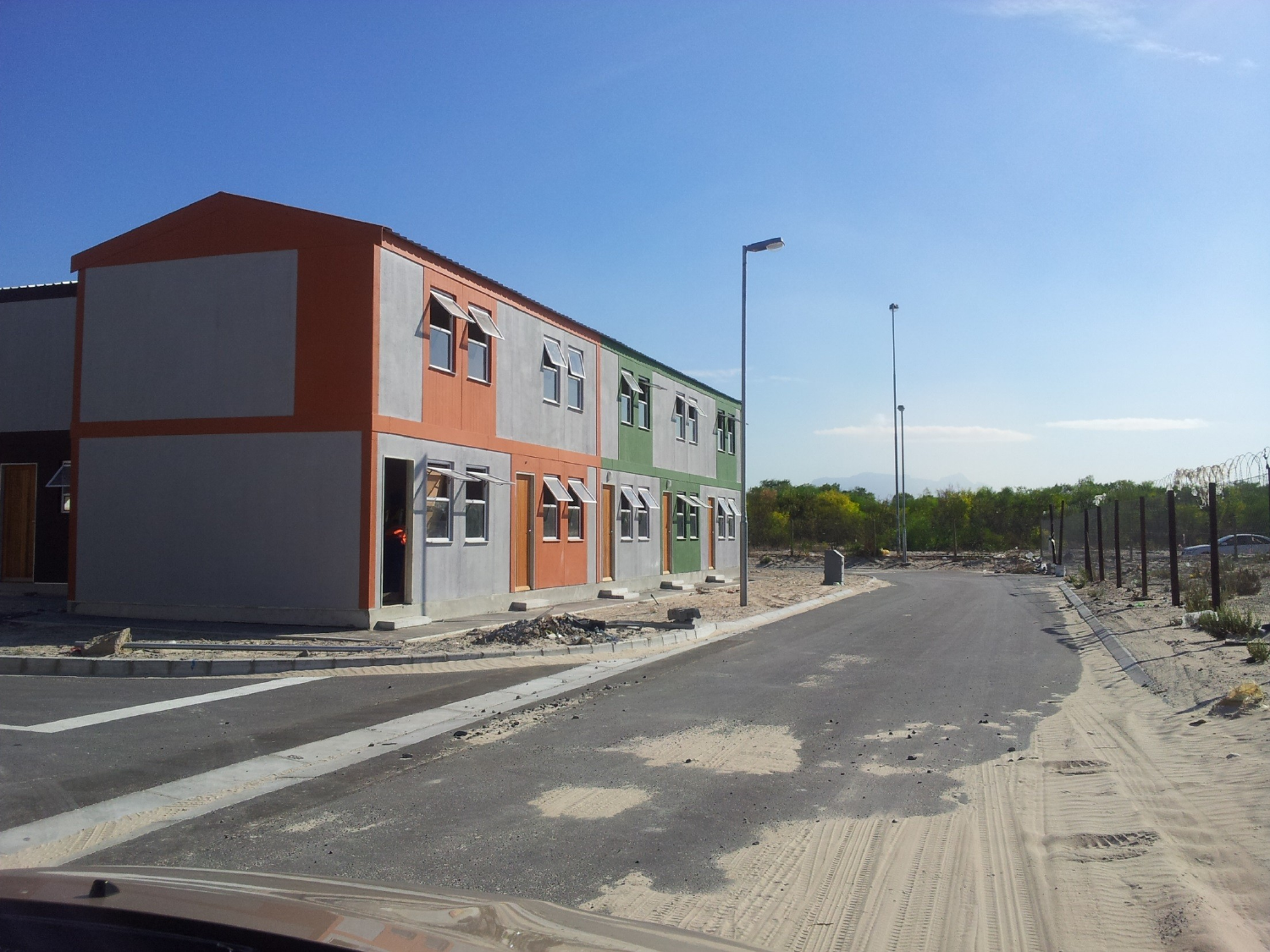

Wednesday,  07  October 2015	Slide 38 of 54
www.agrement.co.za